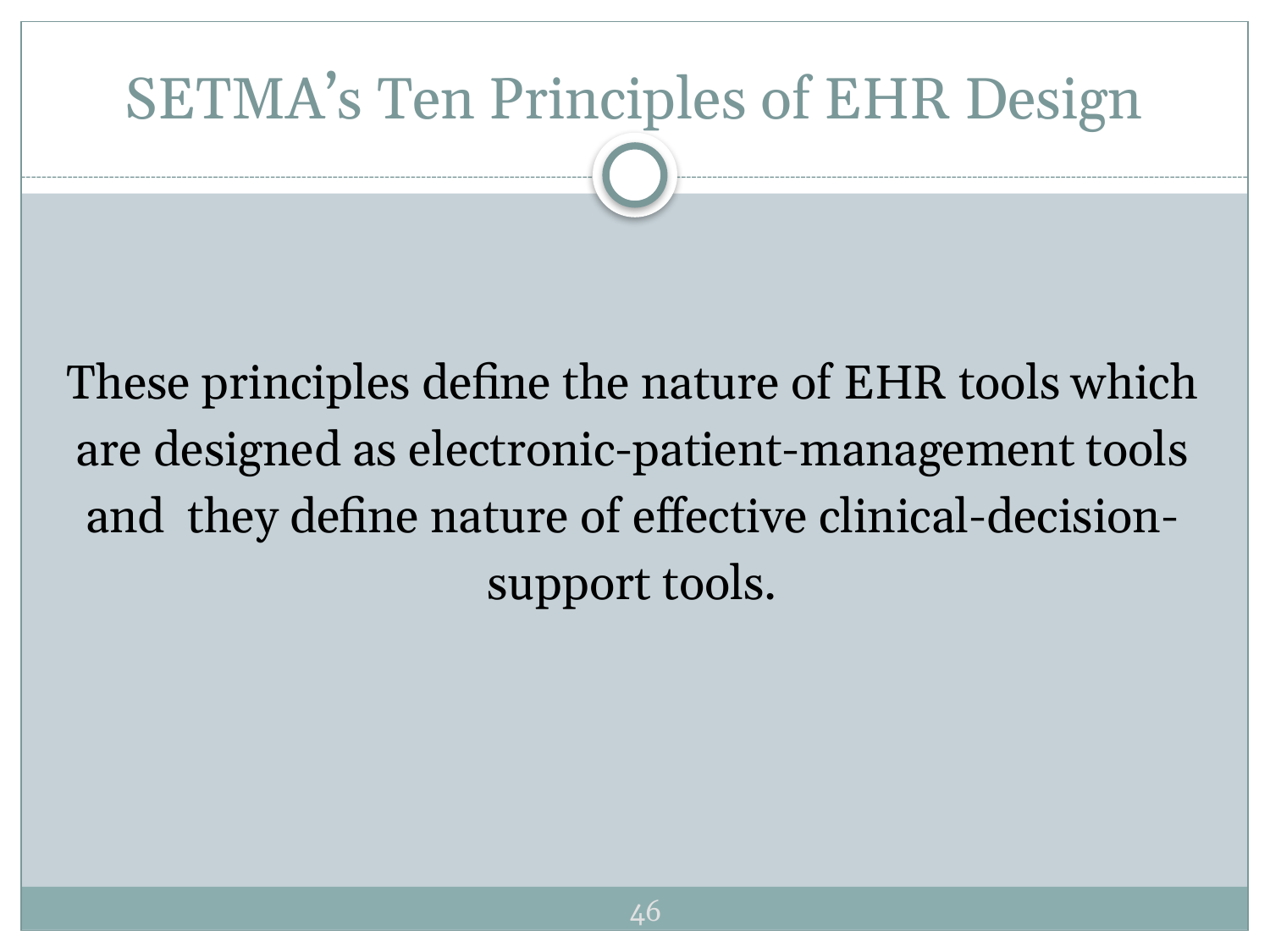

# SETMA’s Ten Principles of EHR Design

These principles define the nature of EHR tools which
are designed as electronic-patient-management tools
and  they define nature of effective clinical-decision-
support tools.
46